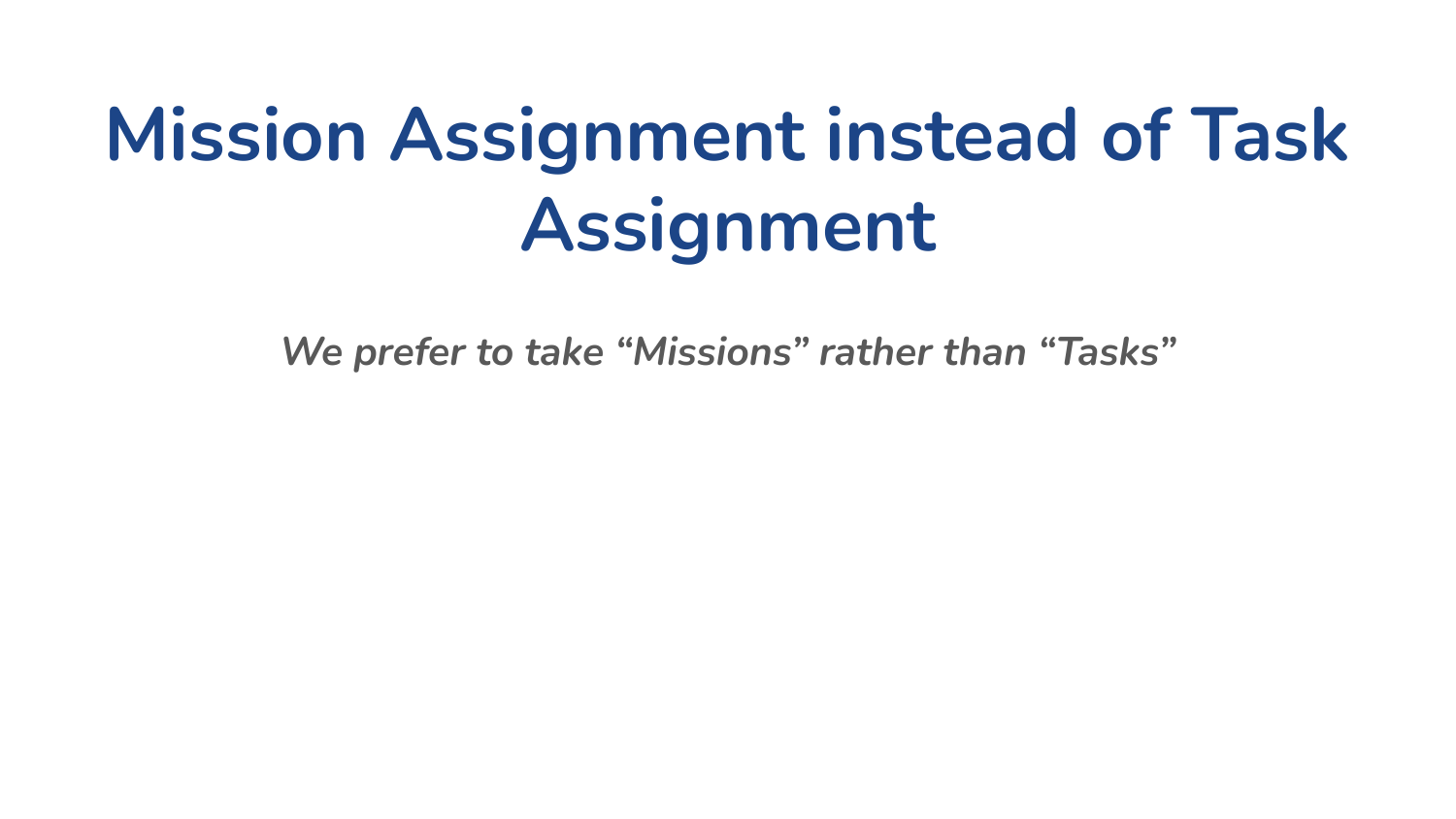

# Mission Assignment instead of Task Assignment
We prefer to take “Missions” rather than “Tasks”